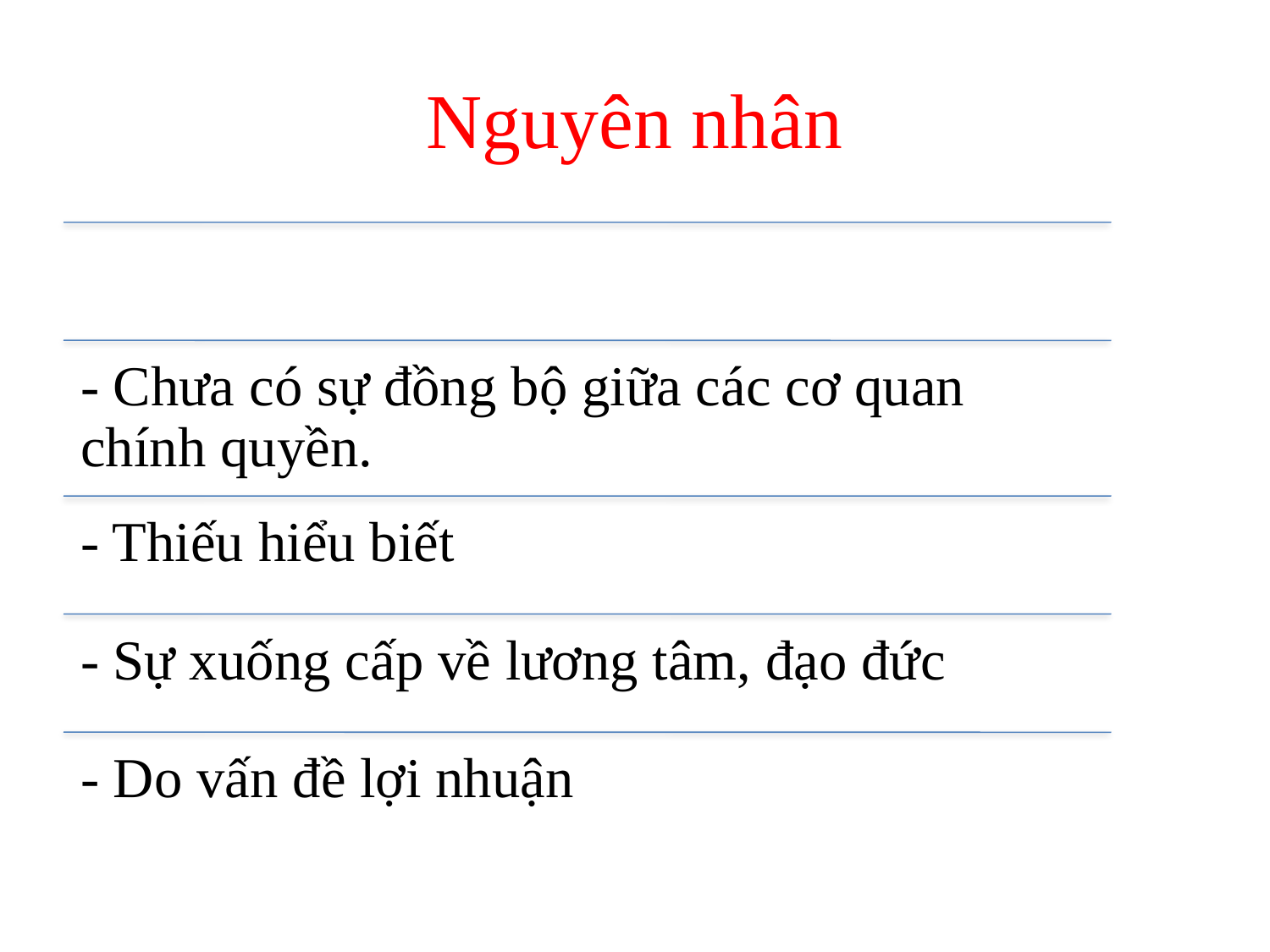

# Nguyên nhân

- Chưa có sự đồng bộ giữa các cơ quan chính quyền.
- Thiếu hiểu biết
- Sự xuống cấp về lương tâm, đạo đức
- Do vấn đề lợi nhuận